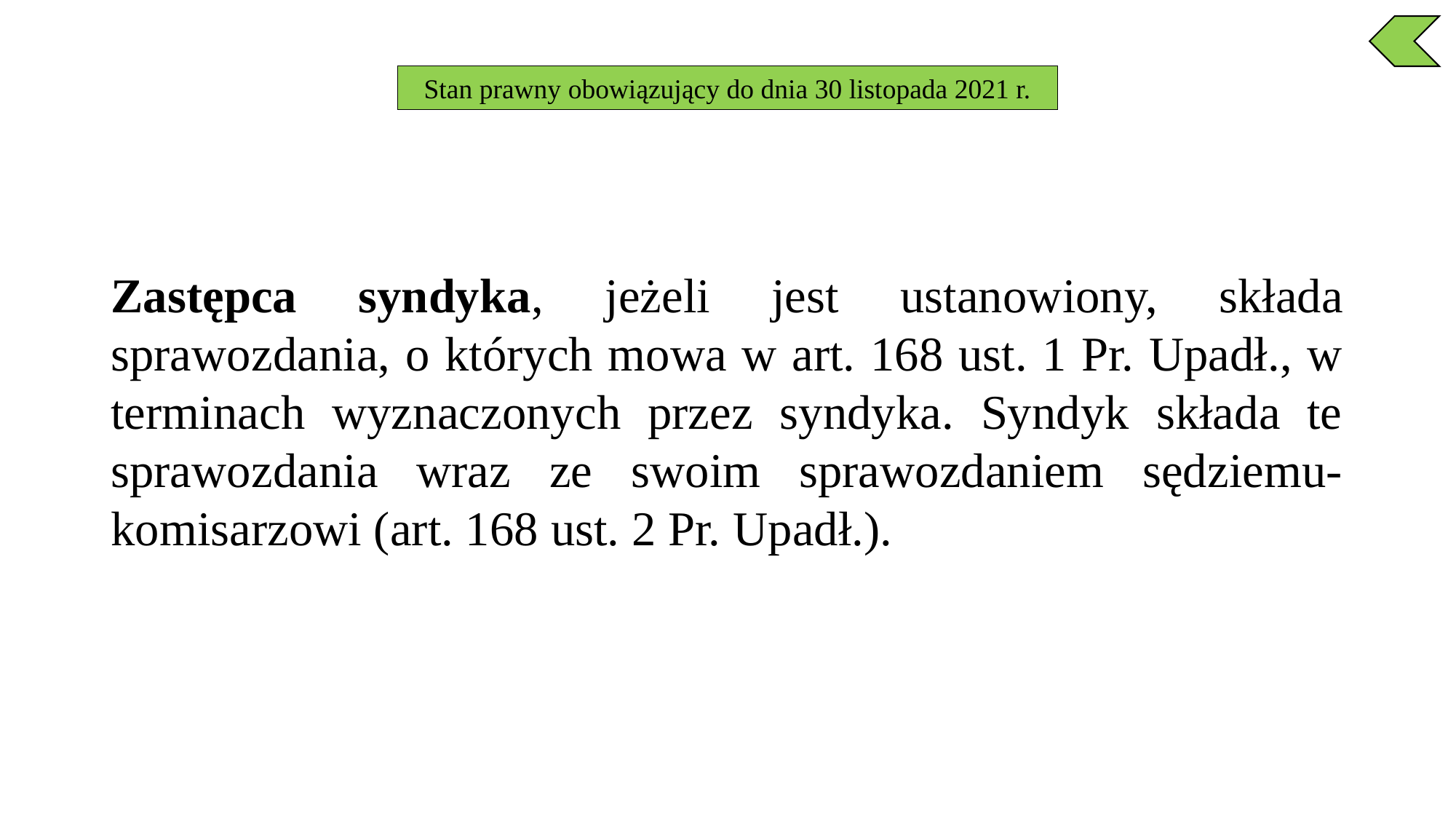

Stan prawny obowiązujący do dnia 30 listopada 2021 r.
Zastępca syndyka, jeżeli jest ustanowiony, składa sprawozdania, o których mowa w art. 168 ust. 1 Pr. Upadł., w terminach wyznaczonych przez syndyka. Syndyk składa te sprawozdania wraz ze swoim sprawozdaniem sędziemu-komisarzowi (art. 168 ust. 2 Pr. Upadł.).